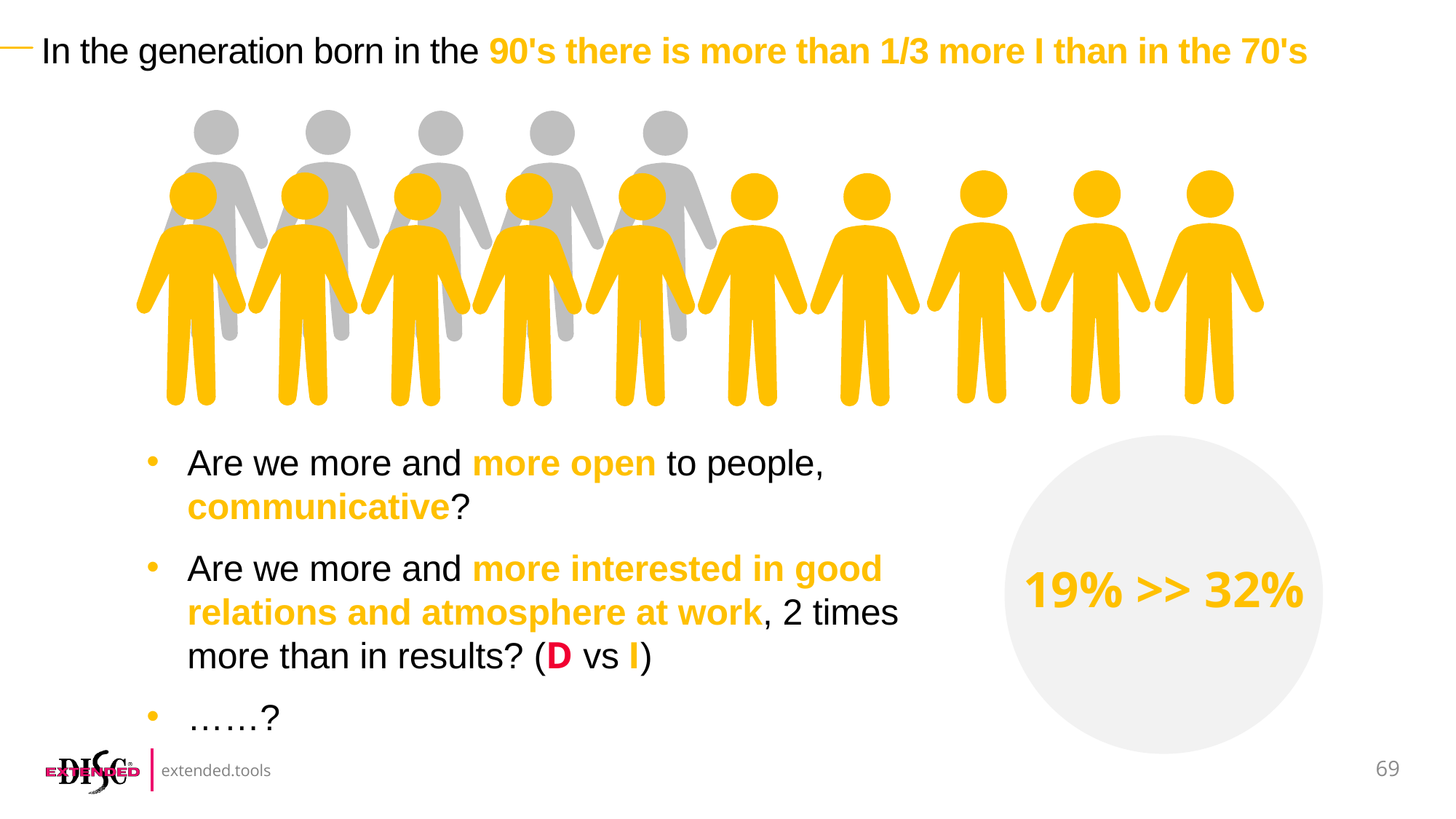

# In the generation born in the 90's there is more than 1/3 more I than in the 70's

Are we more and more open to people, communicative?
Are we more and more interested in good relations and atmosphere at work, 2 times more than in results? (D vs I)
……?

19% >> 32%
69